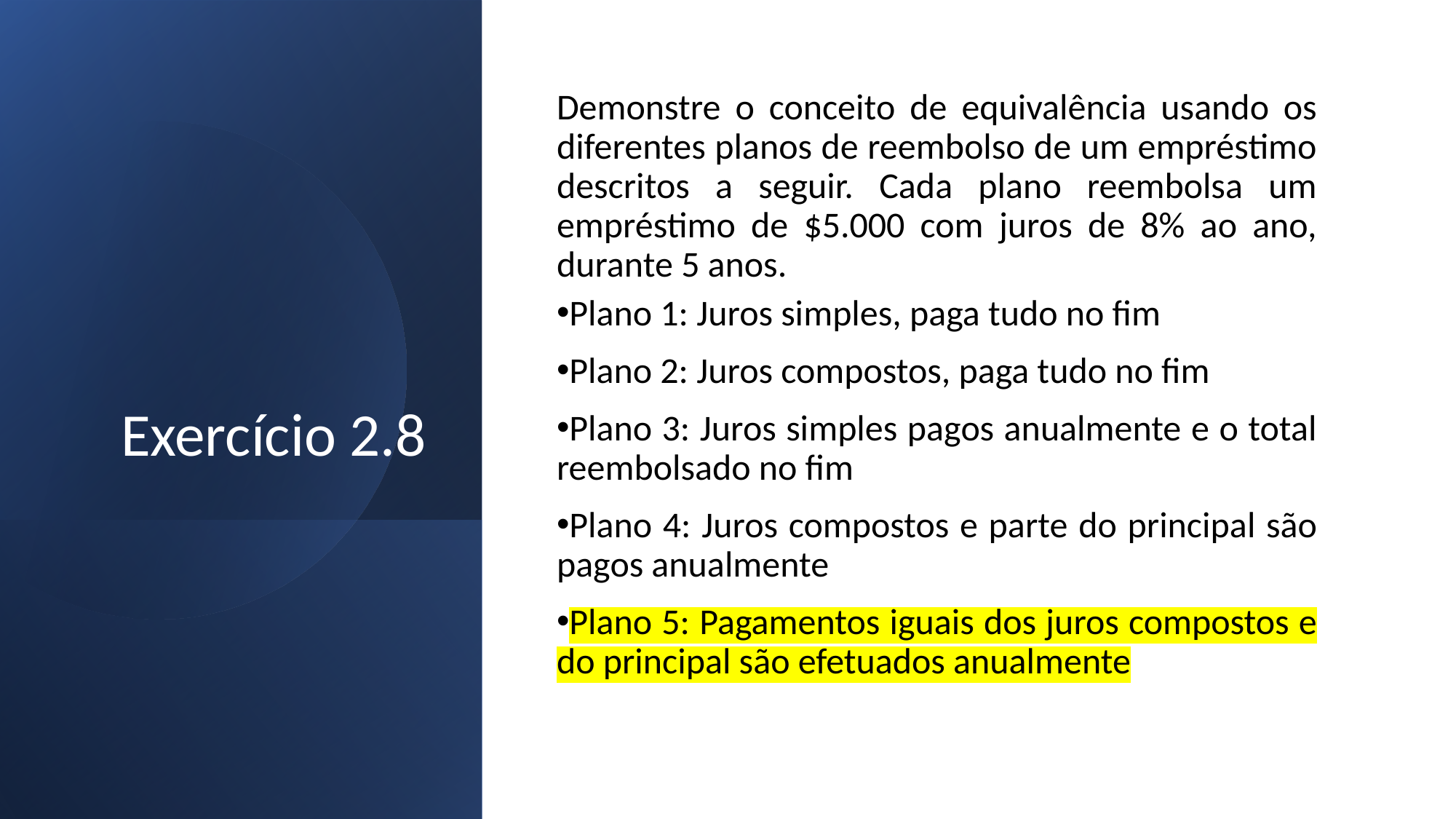

Demonstre o conceito de equivalência usando os diferentes planos de reembolso de um empréstimo descritos a seguir. Cada plano reembolsa um empréstimo de $5.000 com juros de 8% ao ano, durante 5 anos.
Plano 1: Juros simples, paga tudo no fim
Plano 2: Juros compostos, paga tudo no fim
Plano 3: Juros simples pagos anualmente e o total reembolsado no fim
Plano 4: Juros compostos e parte do principal são pagos anualmente
Plano 5: Pagamentos iguais dos juros compostos e do principal são efetuados anualmente
# Exercício 2.8